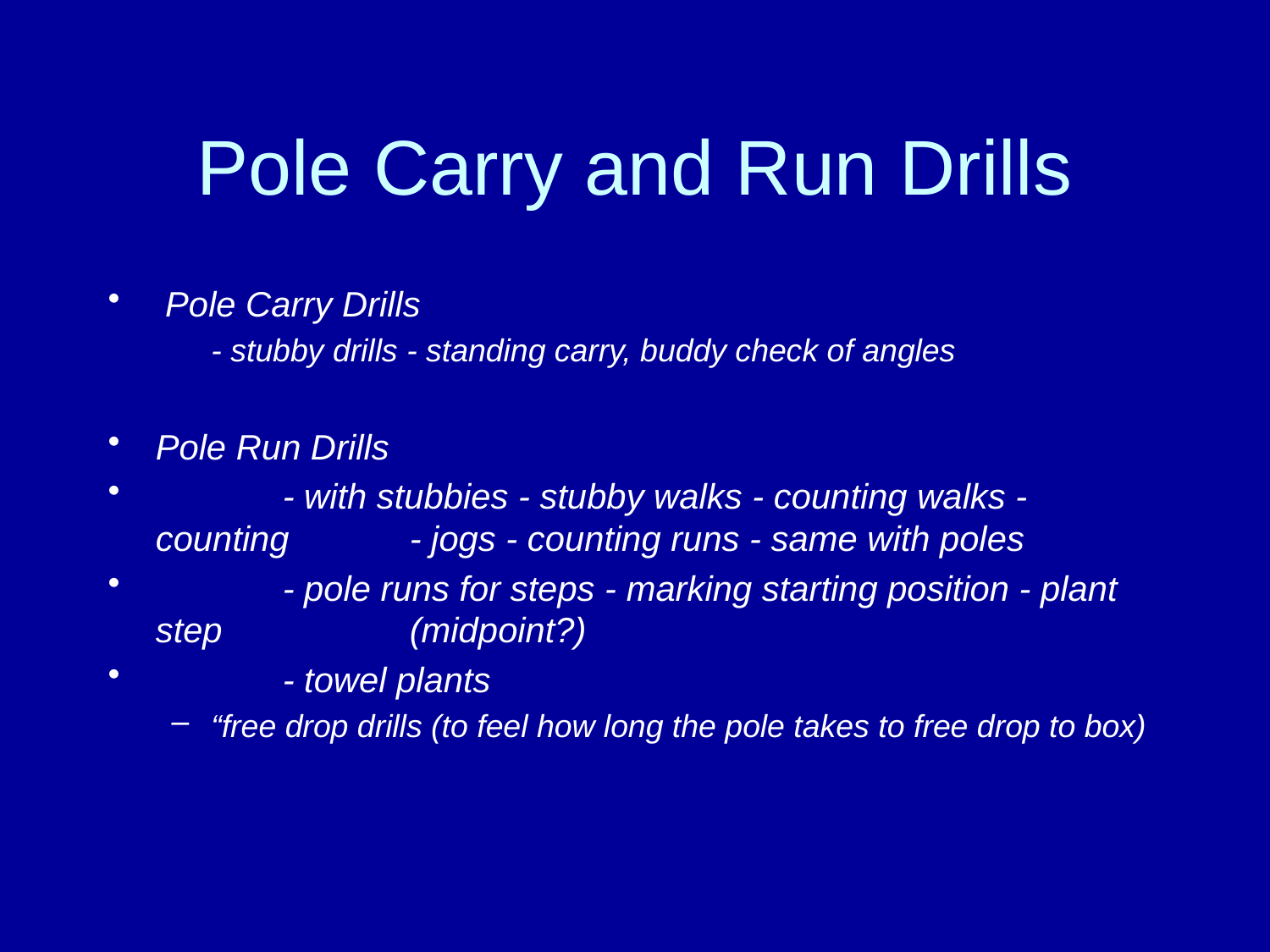

# Pole Carry and Run Drills
 Pole Carry Drills
	- stubby drills - standing carry, buddy check of angles

Pole Run Drills
	- with stubbies - stubby walks - counting walks - counting 	- jogs - counting runs - same with poles
	- pole runs for steps - marking starting position - plant step 		(midpoint?)
	- towel plants
“free drop drills (to feel how long the pole takes to free drop to box)